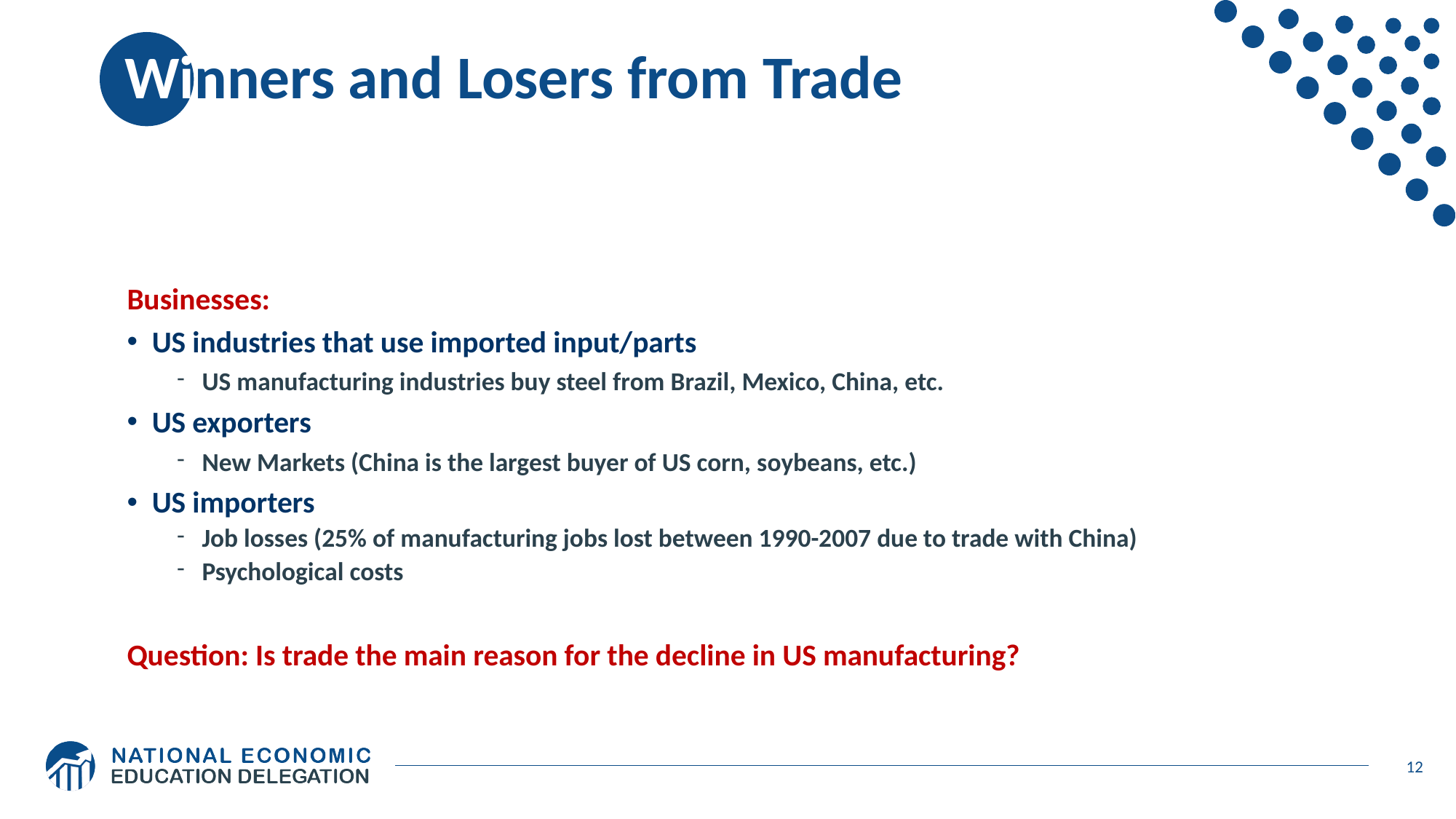

# Winners and Losers from Trade

Businesses:
US industries that use imported input/parts
US manufacturing industries buy steel from Brazil, Mexico, China, etc.
US exporters
New Markets (China is the largest buyer of US corn, soybeans, etc.)
US importers
Job losses (25% of manufacturing jobs lost between 1990-2007 due to trade with China)
Psychological costs

Question: Is trade the main reason for the decline in US manufacturing?

12